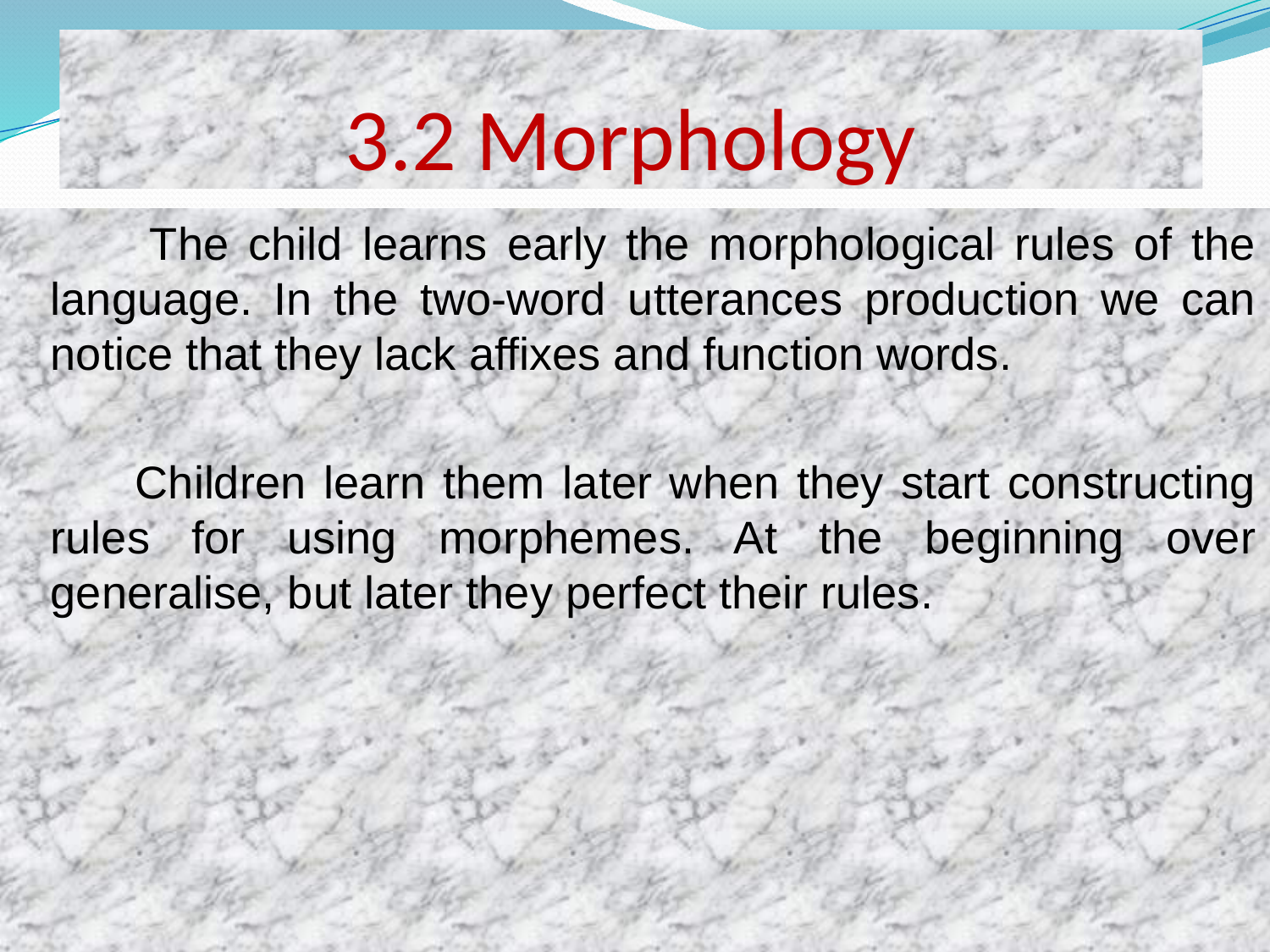

# 3.2 Morphology
       The child learns early the morphological rules of the language. In the two-word utterances production we can notice that they lack affixes and function words.

       Children learn them later when they start constructing rules for using morphemes. At the beginning over generalise, but later they perfect their rules.